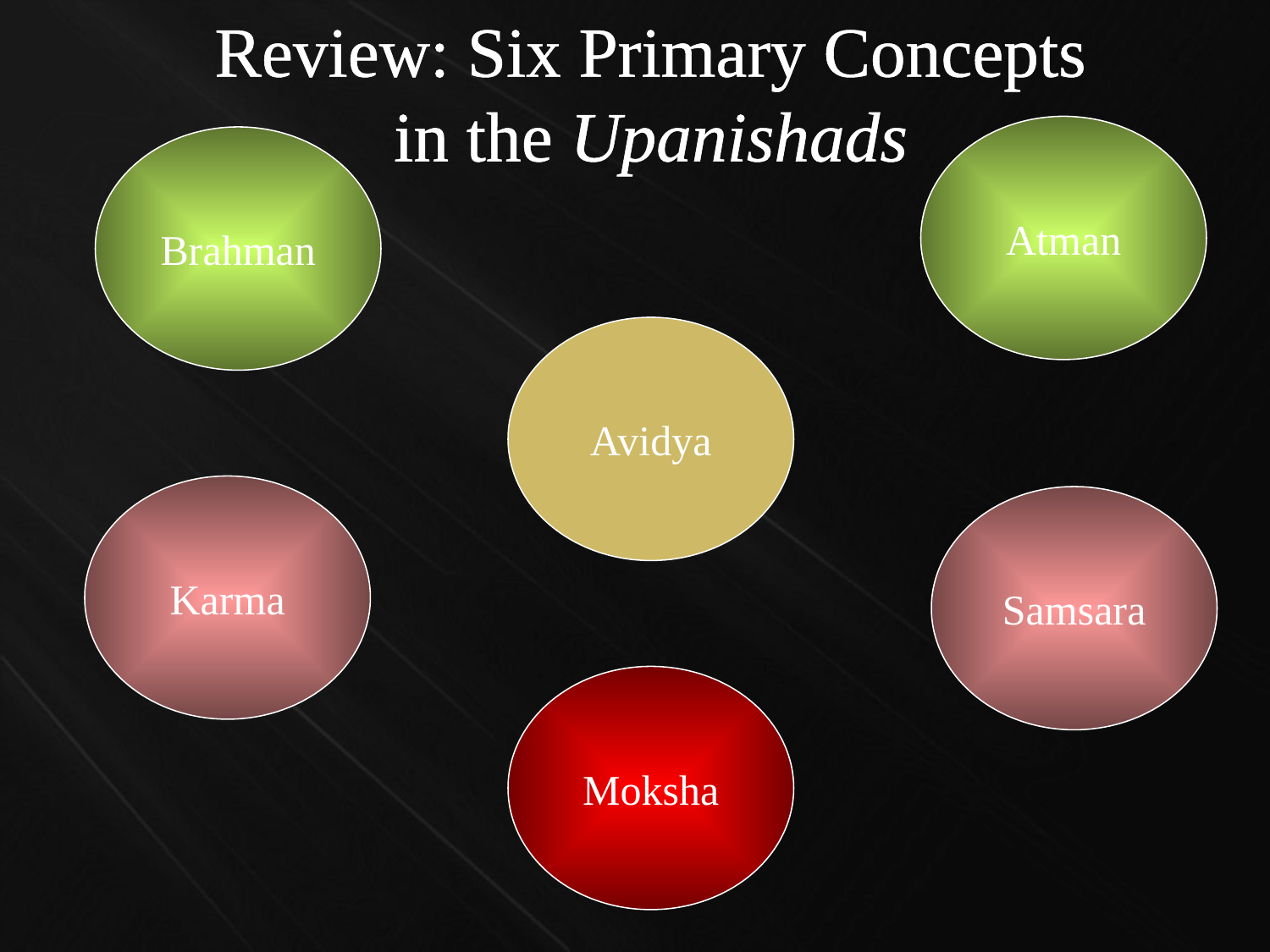

Review: Six Primary Concepts in the Upanishads
Atman
Brahman
Avidya
Karma
Samsara
Moksha